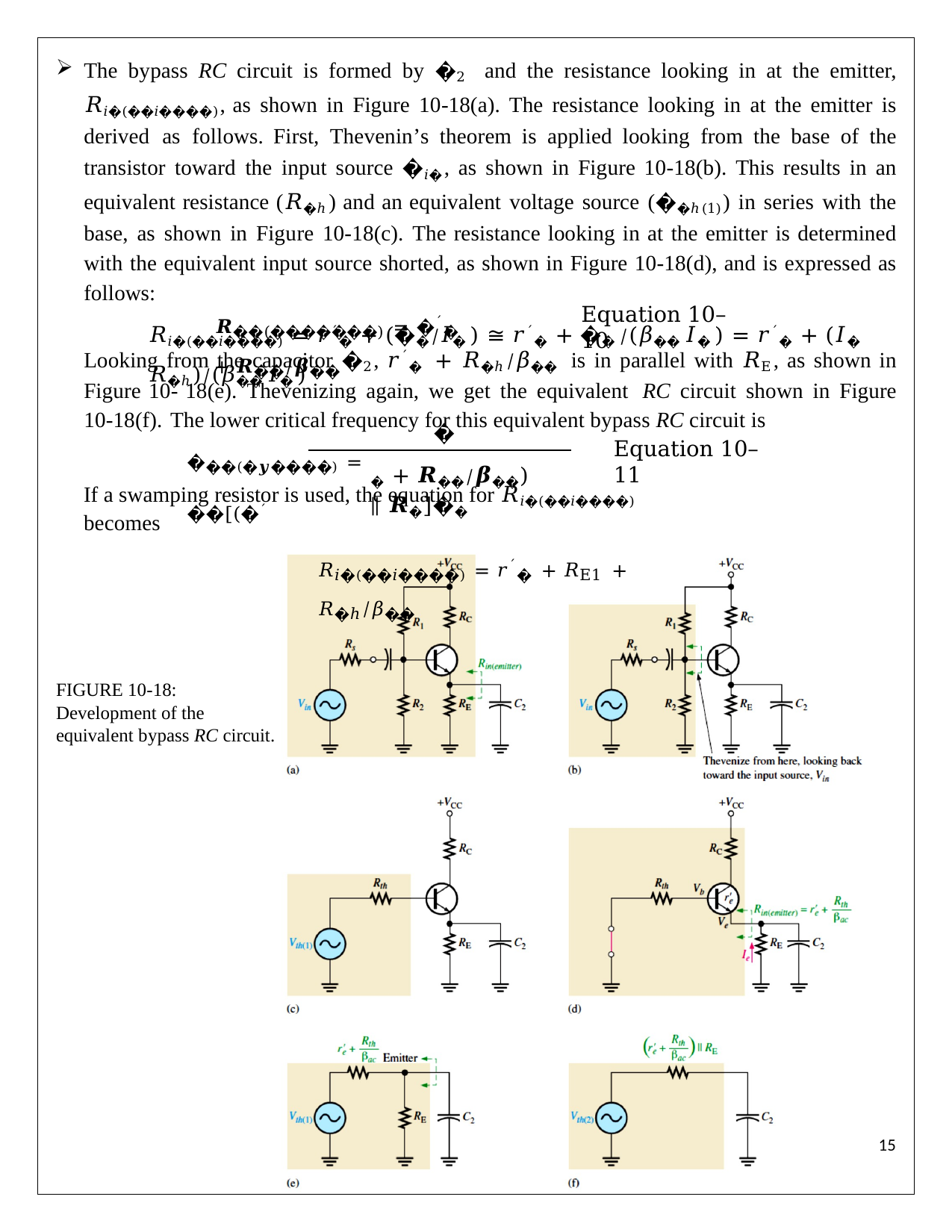

The bypass RC circuit is formed by �2  and the resistance looking in at the emitter, 𝑅𝑖�(��𝑖����), as shown in Figure 10-18(a). The resistance looking in at the emitter is derived as follows. First, Thevenin’s theorem is applied looking from the base of the transistor toward the input source �𝑖�, as shown in Figure 10-18(b). This results in an equivalent resistance (𝑅�ℎ) and an equivalent voltage source (��ℎ(1)) in series with the base, as shown in Figure 10-18(c). The resistance looking in at the emitter is determined with the equivalent input source shorted, as shown in Figure 10-18(d), and is expressed as follows:
𝑅𝑖�(��𝑖����)  = 𝑟´�  + (��⁄𝐼� ) ≅ 𝑟´�  + �� ⁄(𝛽�� 𝐼� ) = 𝑟´�  + (𝐼� 𝑅�ℎ)⁄(𝛽�� 𝐼� )
Equation 10– 10
𝑹��(�������)  = �´�  + 𝑹��⁄𝜷��
Looking from the capacitor �2, 𝑟´�  + 𝑅�ℎ⁄𝛽��  is in parallel with 𝑅E, as shown in Figure 10- 18(e). Thevenizing again, we get the equivalent  RC circuit shown in Figure 10-18(f). The lower critical frequency for this equivalent bypass RC circuit is
�
Equation 10– 11
���(�𝒚����)  = ��[(�´
�  + 𝑹��⁄𝜷��) ∥ 𝑹�]��

If a swamping resistor is used, the equation for 𝑅𝑖�(��𝑖����)  becomes

𝑅𝑖�(��𝑖����)  = 𝑟´�  + 𝑅E1  + 𝑅�ℎ⁄𝛽��

FIGURE 10-18: Development of the equivalent bypass RC circuit.
15